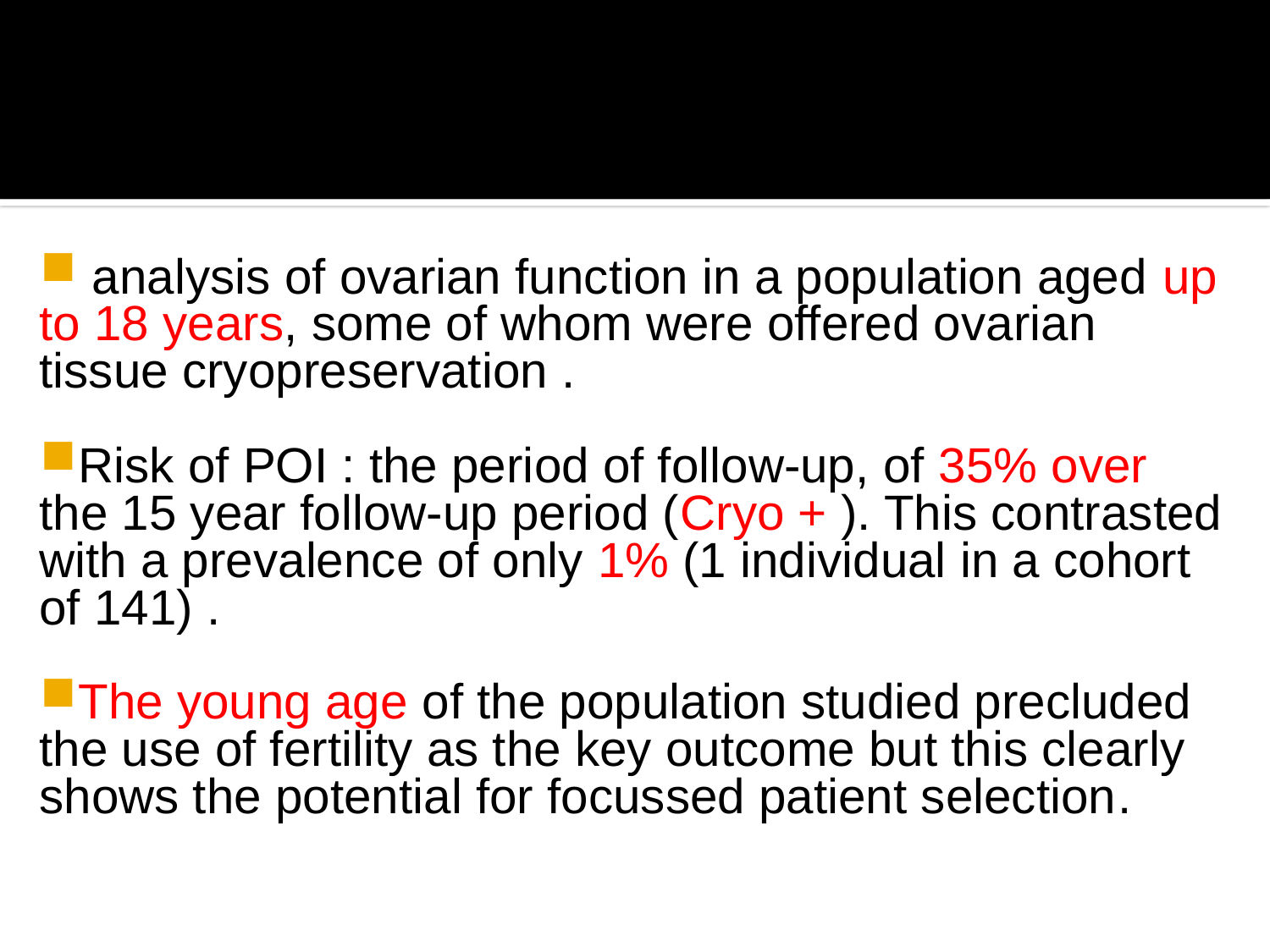

analysis of ovarian function in a population aged up to 18 years, some of whom were offered ovarian tissue cryopreservation .

Risk of POI : the period of follow-up, of 35% over the 15 year follow-up period (Cryo + ). This contrasted with a prevalence of only 1% (1 individual in a cohort of 141) .

The young age of the population studied precluded the use of fertility as the key outcome but this clearly shows the potential for focussed patient selection.